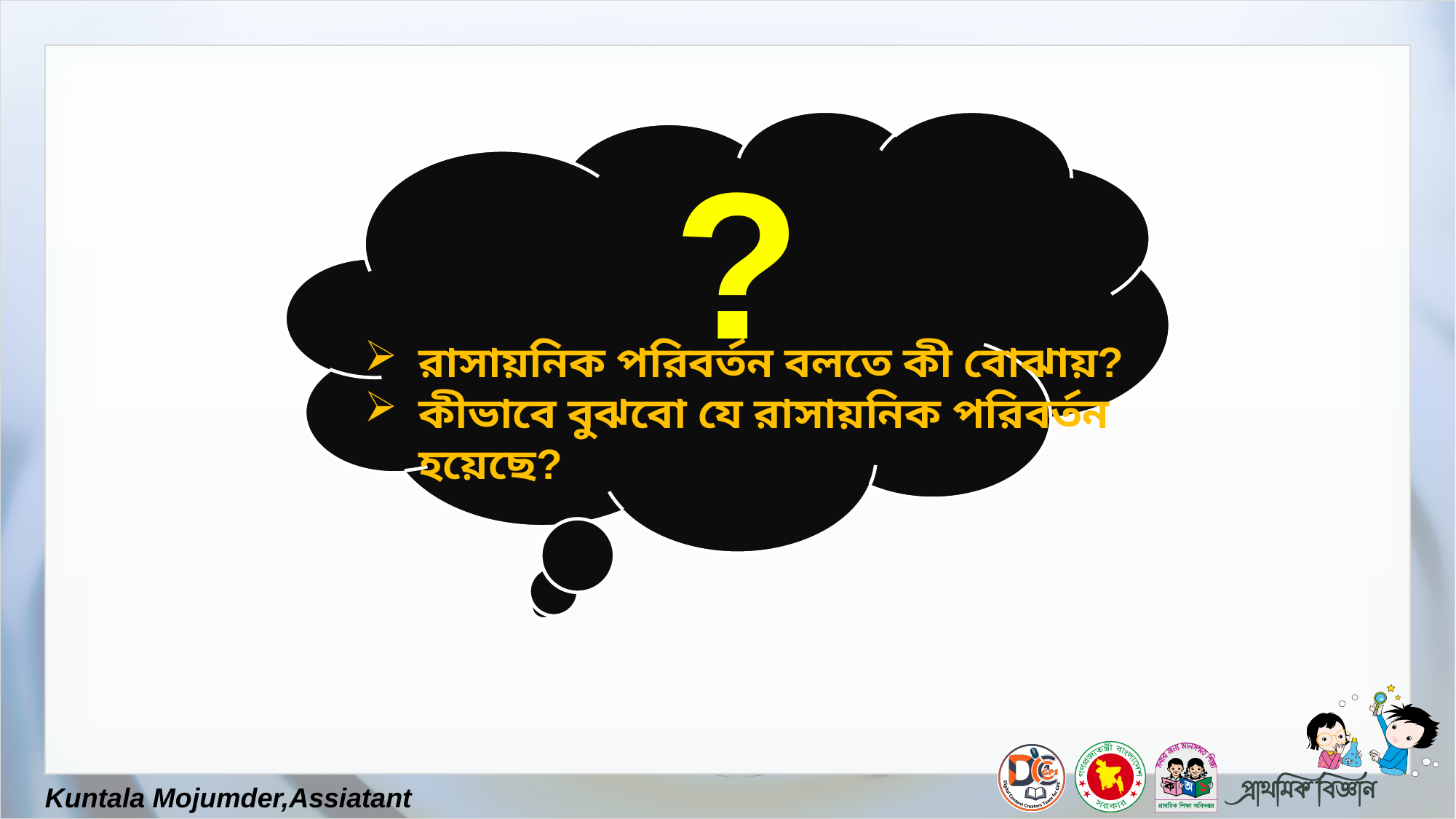

?
রাসায়নিক পরিবর্তন বলতে কী বোঝায়?
কীভাবে বুঝবো যে রাসায়নিক পরিবর্তন হয়েছে?
Kuntala Mojumder,Assiatant Teacher,Nagarkanda,Faridpur.